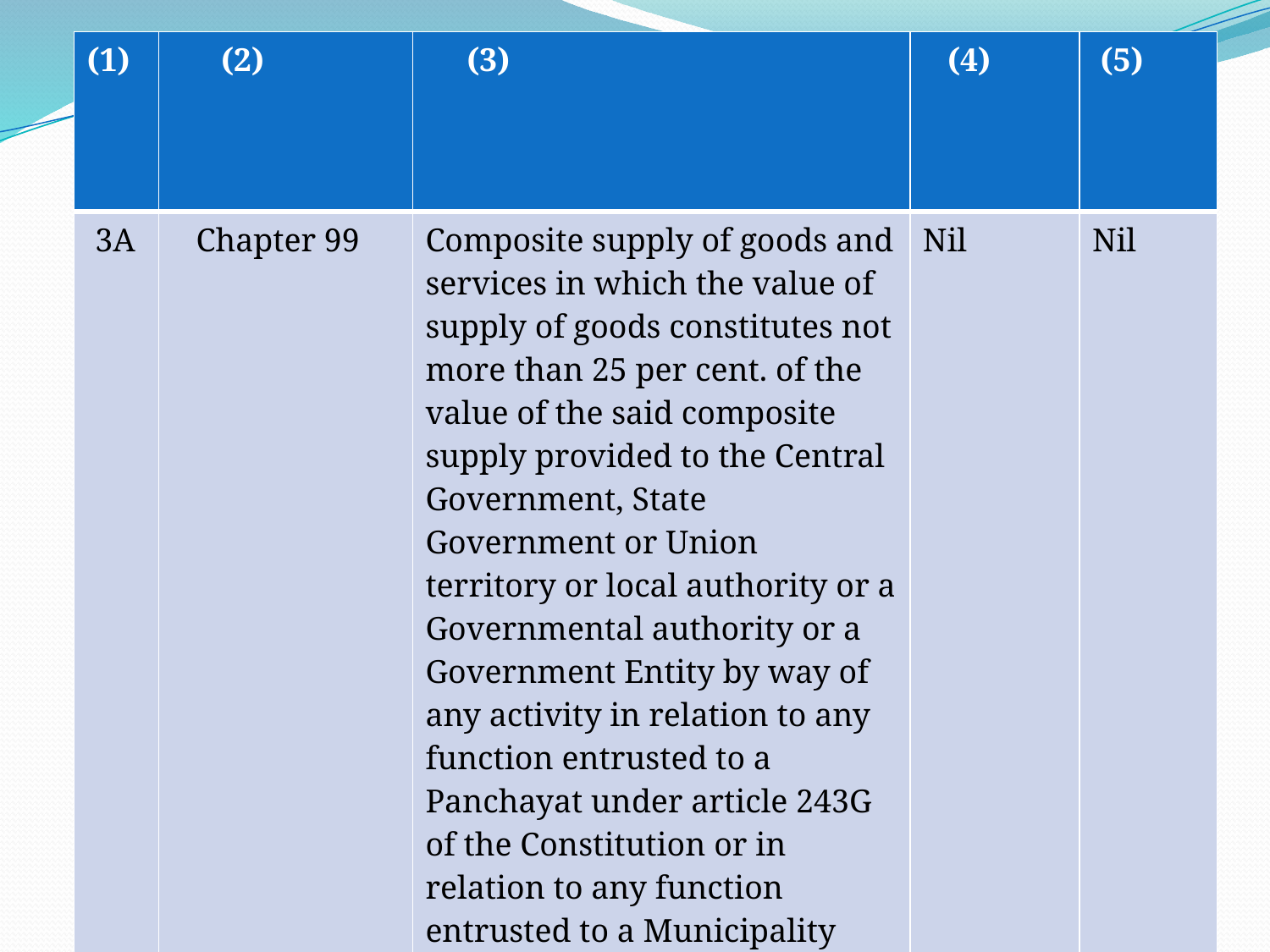

| (1) | (2) | (3) | (4) | (5) |
| --- | --- | --- | --- | --- |
| 3A | Chapter 99 | Composite supply of goods and services in which the value of supply of goods constitutes not more than 25 per cent. of the value of the said composite supply provided to the Central Government, State Government or Union territory or local authority or a Governmental authority or a Government Entity by way of any activity in relation to any function entrusted to a Panchayat under article 243G of the Constitution or in relation to any function entrusted to a Municipality under article 243W of the Constitution. | Nil | Nil |